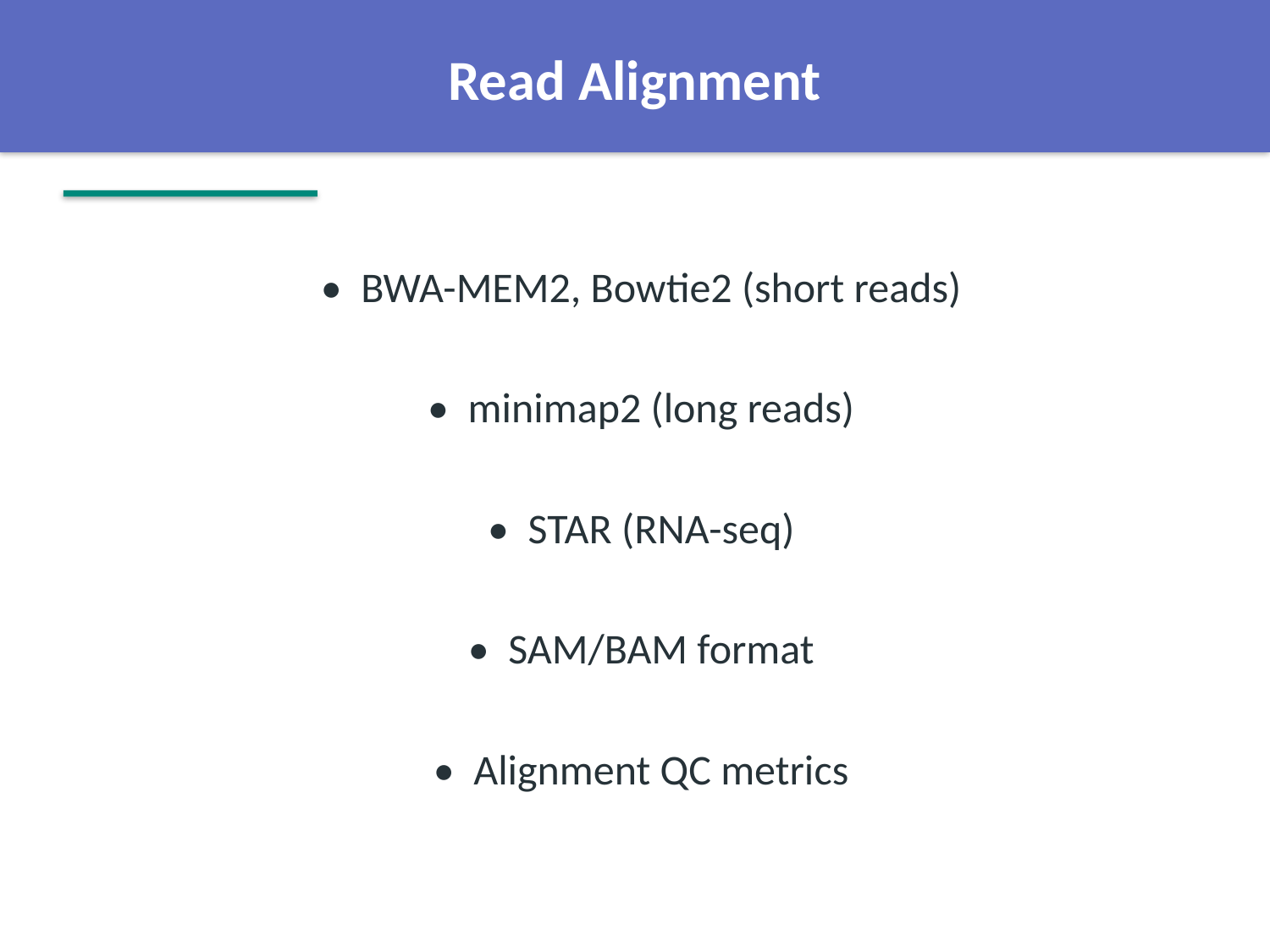

Read Alignment

•  BWA-MEM2, Bowtie2 (short reads)
•  minimap2 (long reads)
•  STAR (RNA-seq)
•  SAM/BAM format
•  Alignment QC metrics